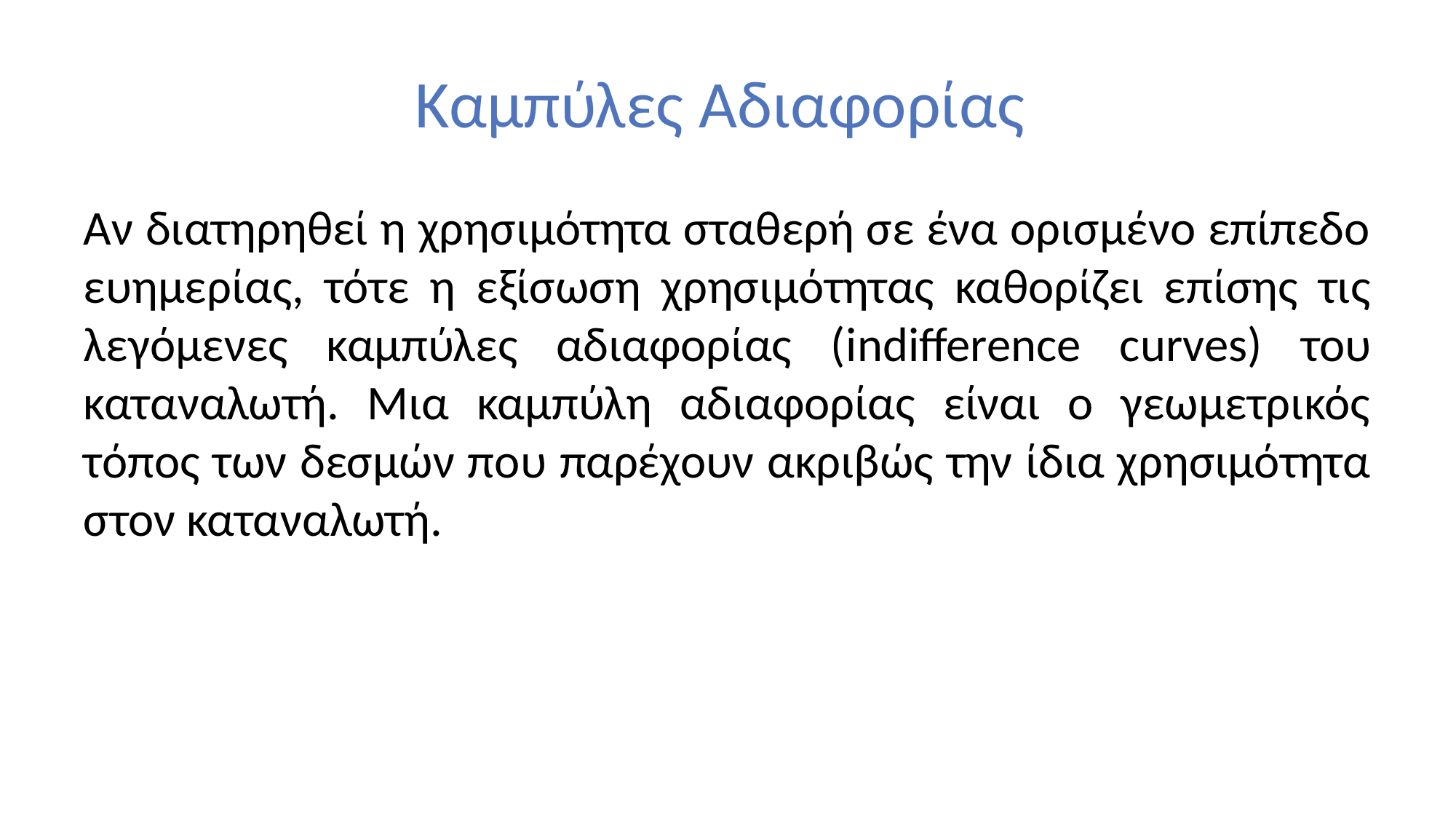

# Καμπύλες Αδιαφορίας
Αν διατηρηθεί η χρησιμότητα σταθερή σε ένα ορισμένο επίπεδο ευημερίας, τότε η εξίσωση χρησιμότητας καθορίζει επίσης τις λεγόμενες καμπύλες αδιαφορίας (indifference curves) του καταναλωτή. Μια καμπύλη αδιαφορίας είναι ο γεωμετρικός τόπος των δεσμών που παρέχουν ακριβώς την ίδια χρησιμότητα στον καταναλωτή.